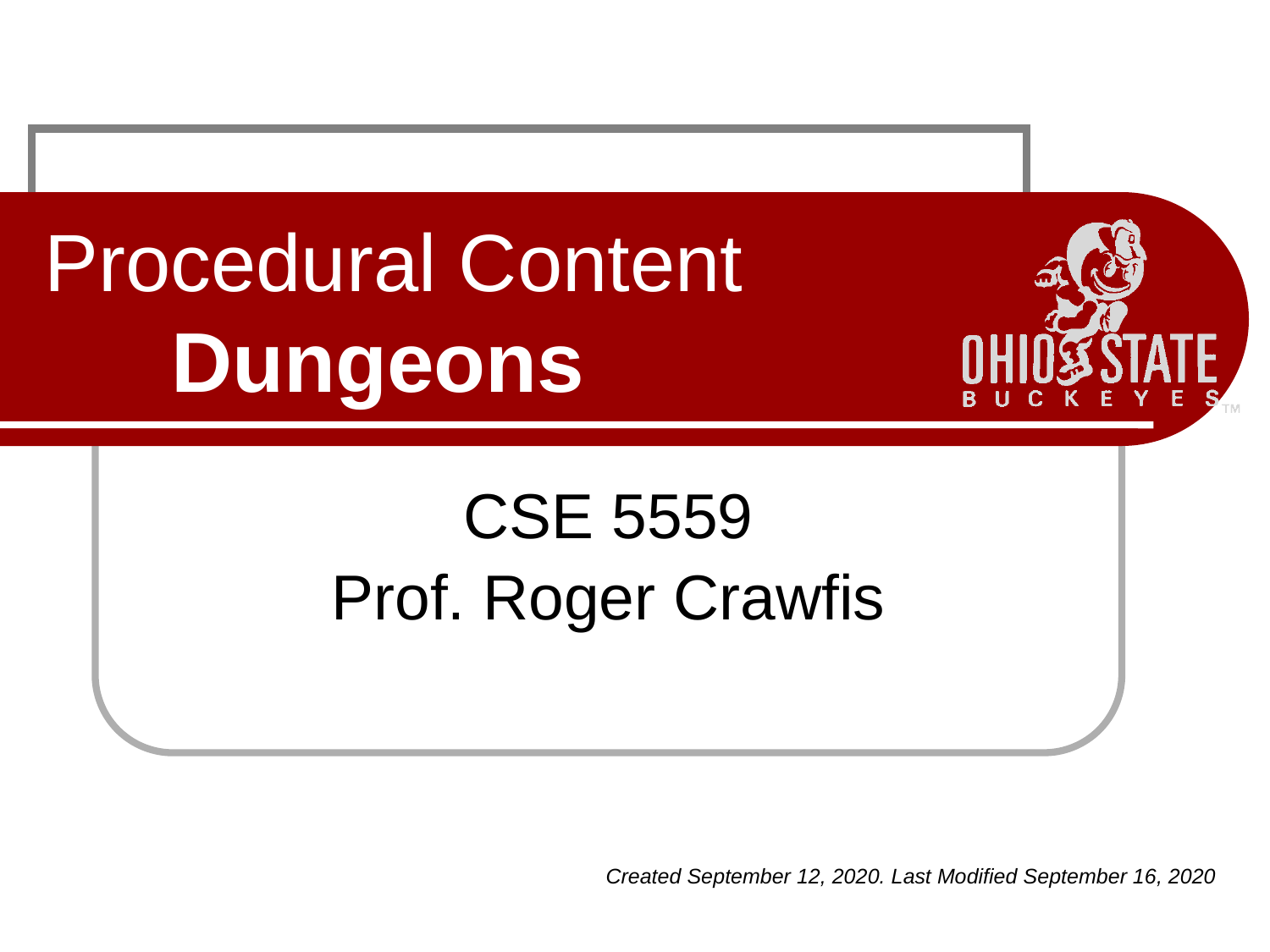

# Procedural Content Dungeons
CSE 5559
Prof. Roger Crawfis
Created September 12, 2020. Last Modified September 16, 2020